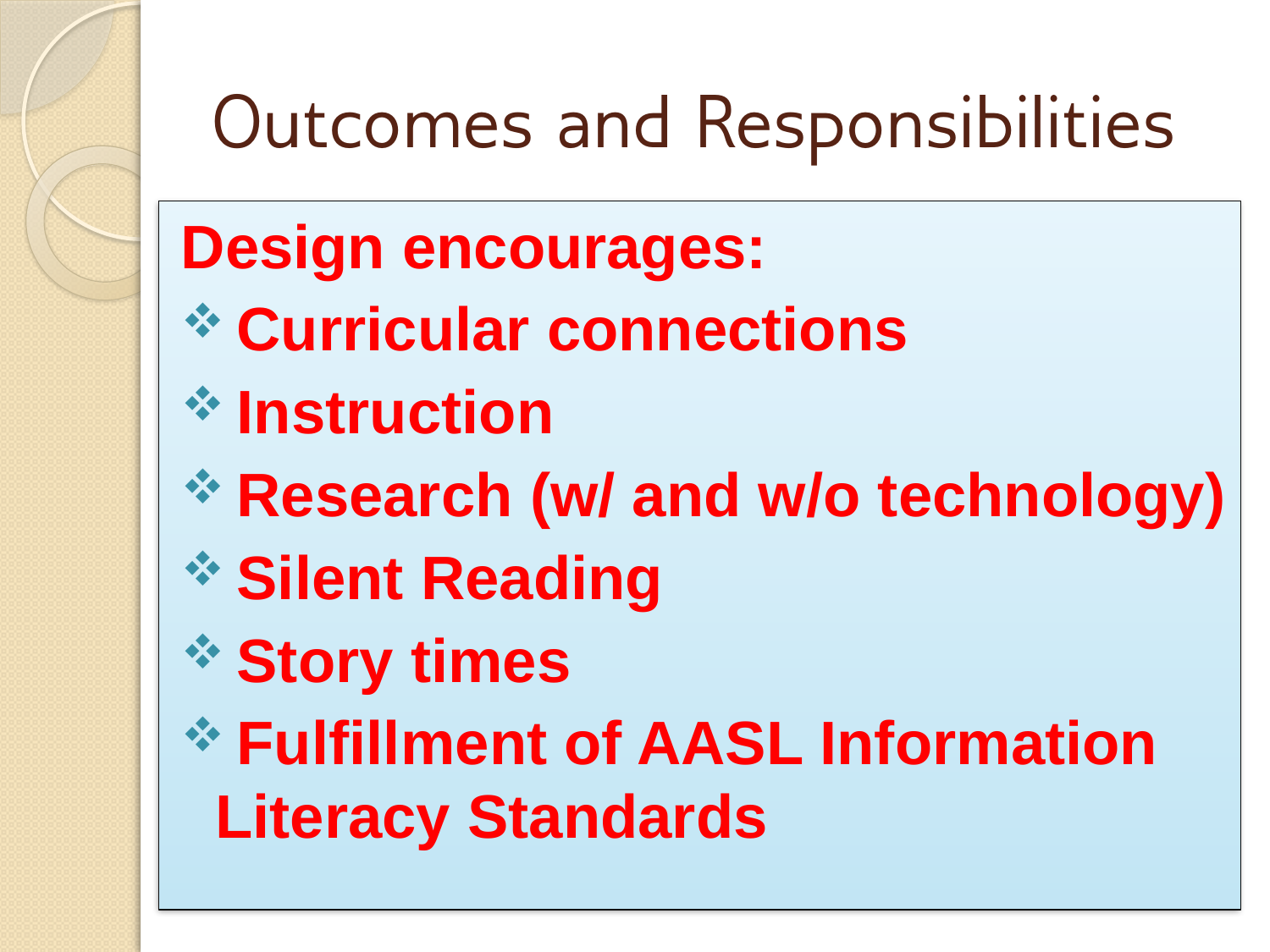

# Outcomes and Responsibilities
Design encourages:
 Curricular connections
 Instruction
 Research (w/ and w/o technology)
 Silent Reading
 Story times
 Fulfillment of AASL Information Literacy Standards